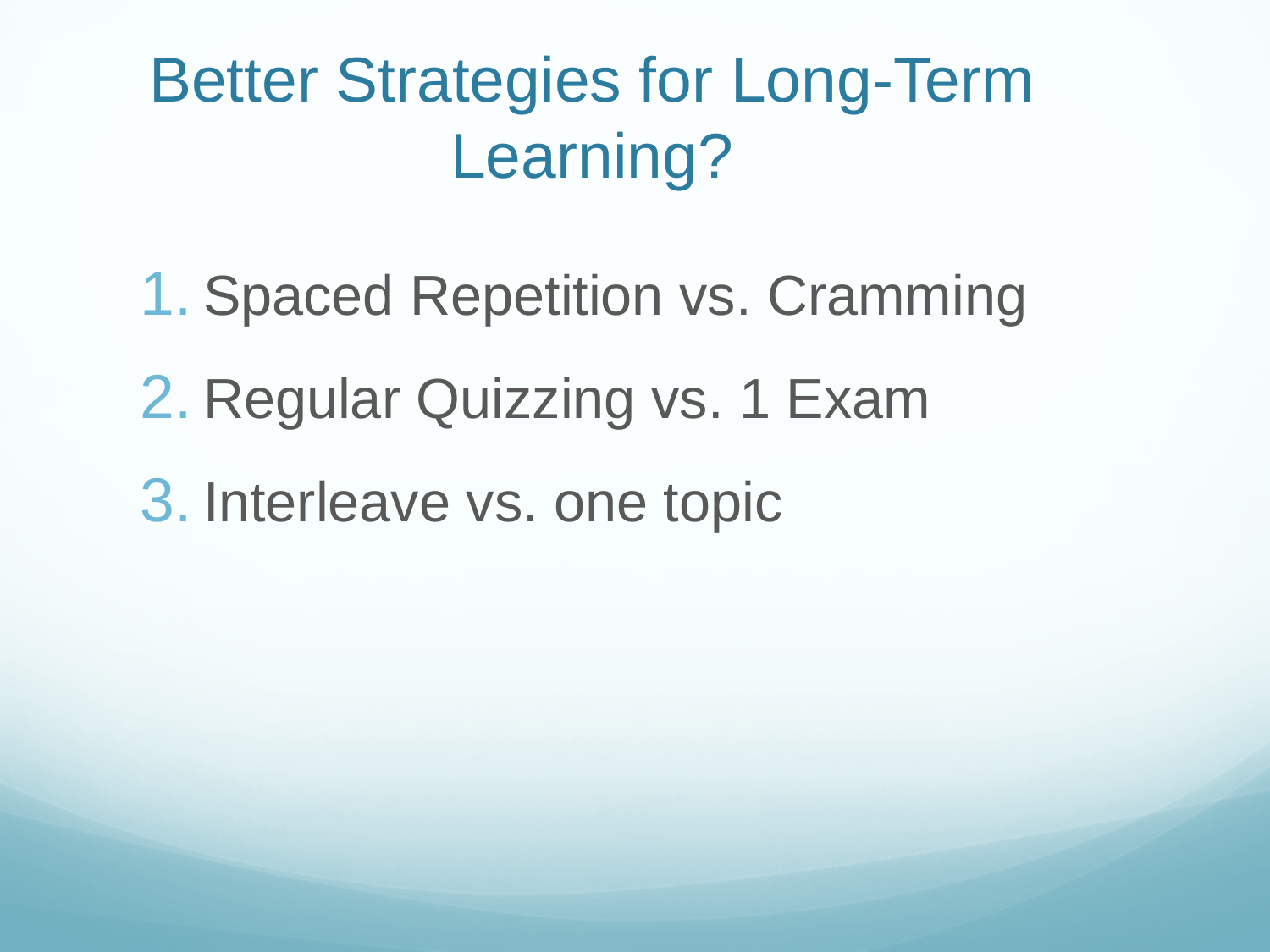

# Better Strategies for Long-Term Learning?
Spaced Repetition vs. Cramming
Regular Quizzing vs. 1 Exam
Interleave vs. one topic